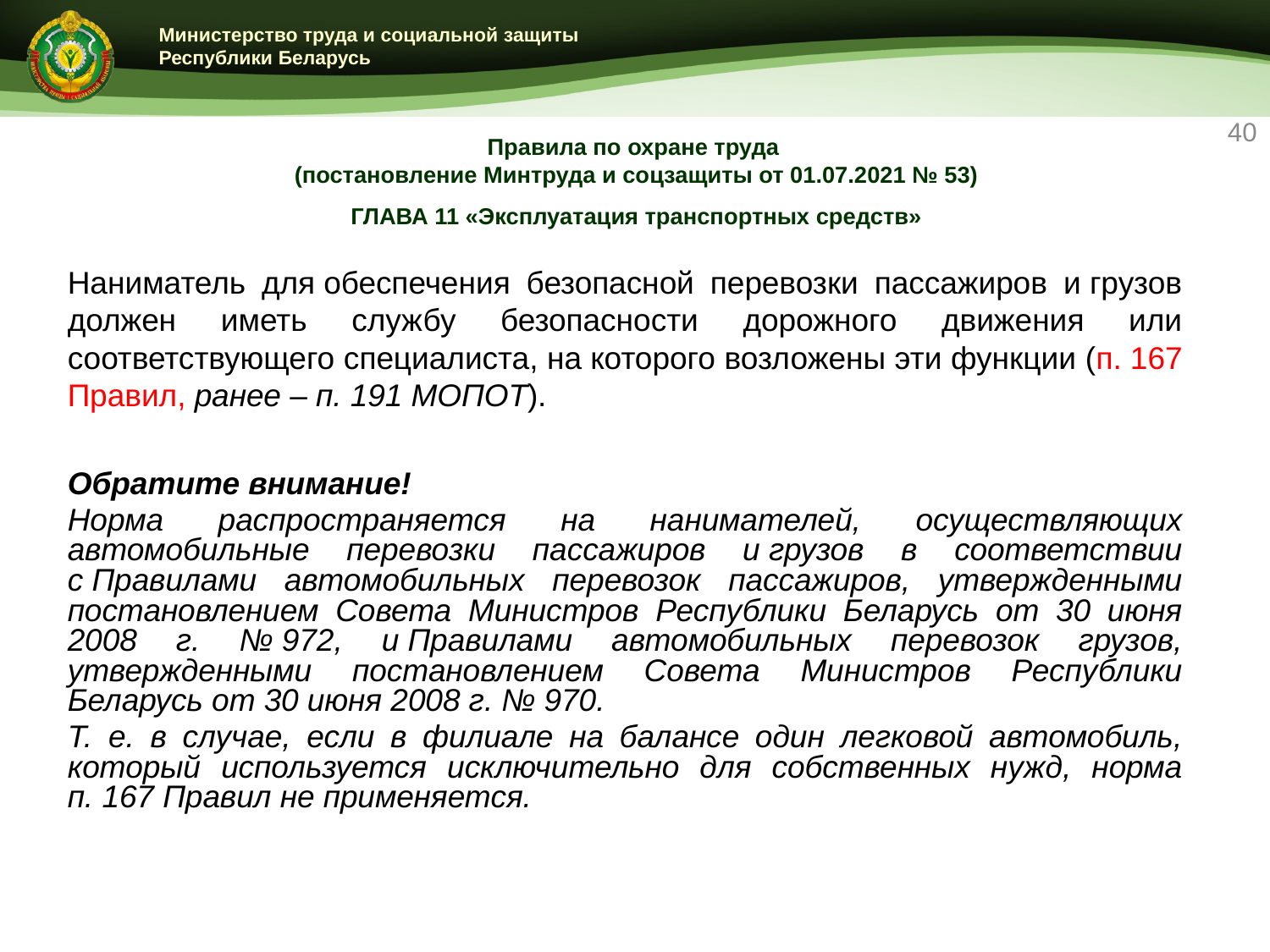

40
# Правила по охране труда (постановление Минтруда и соцзащиты от 01.07.2021 № 53) ГЛАВА 11 «Эксплуатация транспортных средств»
Наниматель для обеспечения безопасной перевозки пассажиров и грузов должен иметь службу безопасности дорожного движения или соответствующего специалиста, на которого возложены эти функции (п. 167 Правил, ранее – п. 191 МОПОТ).

Обратите внимание!
Норма распространяется на нанимателей, осуществляющих автомобильные перевозки пассажиров и грузов в соответствии с Правилами автомобильных перевозок пассажиров, утвержденными постановлением Совета Министров Республики Беларусь от 30 июня 2008 г. № 972, и Правилами автомобильных перевозок грузов, утвержденными постановлением Совета Министров Республики Беларусь от 30 июня 2008 г. № 970.
Т. е. в случае, если в филиале на балансе один легковой автомобиль, который используется исключительно для собственных нужд, норма п. 167 Правил не применяется.